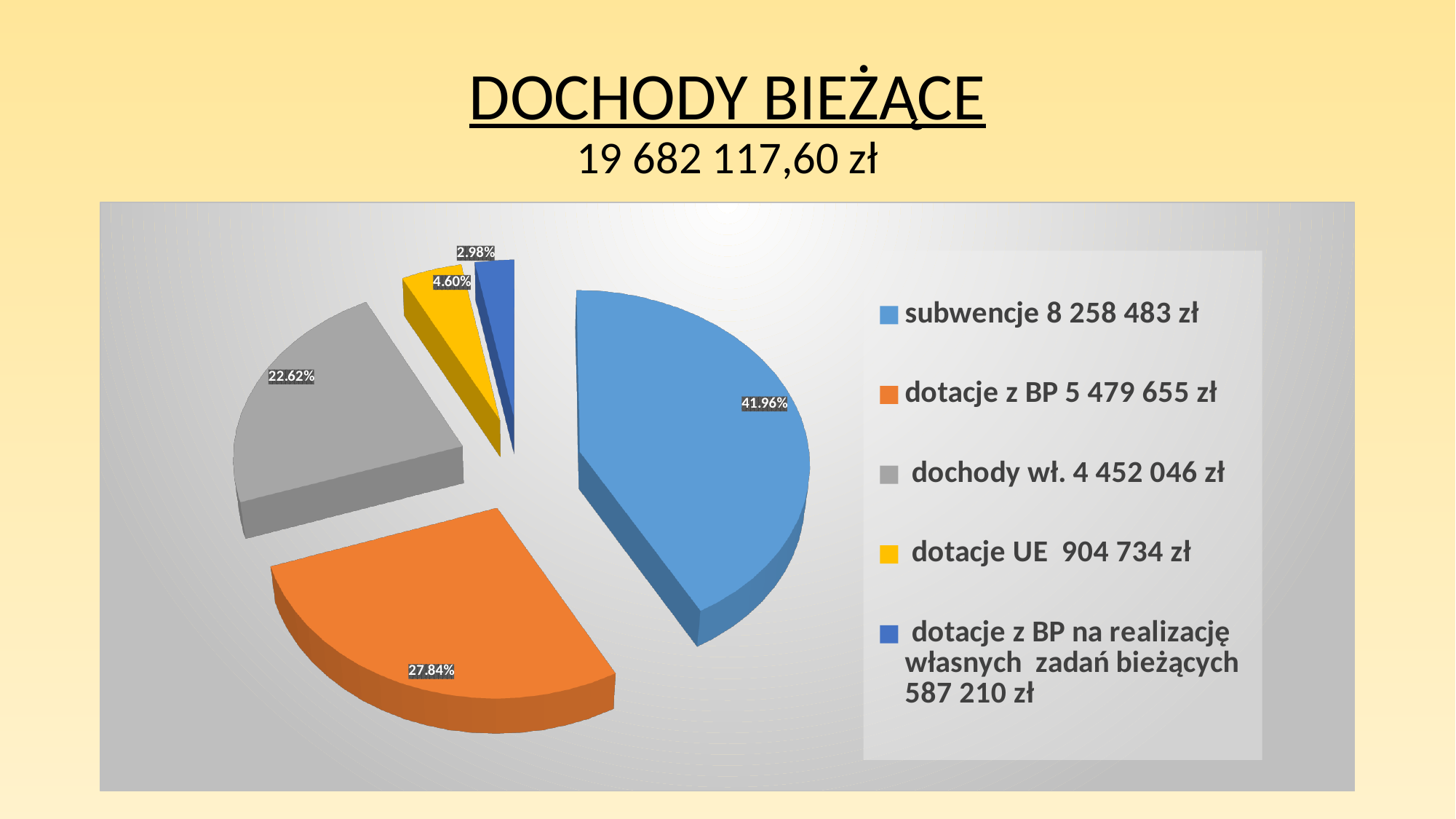

# DOCHODY BIEŻĄCE 19 682 117,60 zł

[unsupported chart]